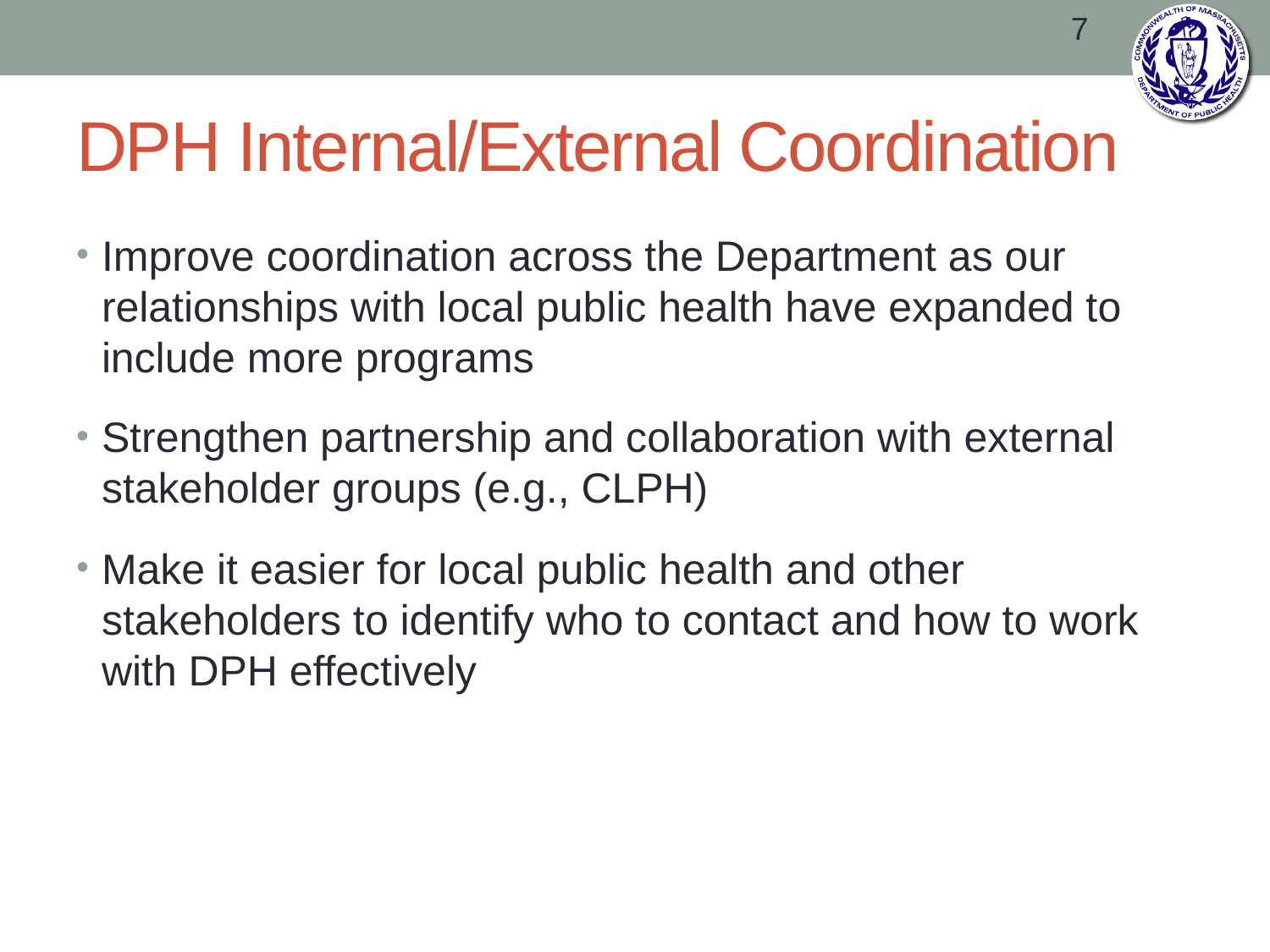

7
# DPH Internal/External Coordination
Improve coordination across the Department as our relationships with local public health have expanded to include more programs
Strengthen partnership and collaboration with external stakeholder groups (e.g., CLPH)
Make it easier for local public health and other stakeholders to identify who to contact and how to work with DPH effectively